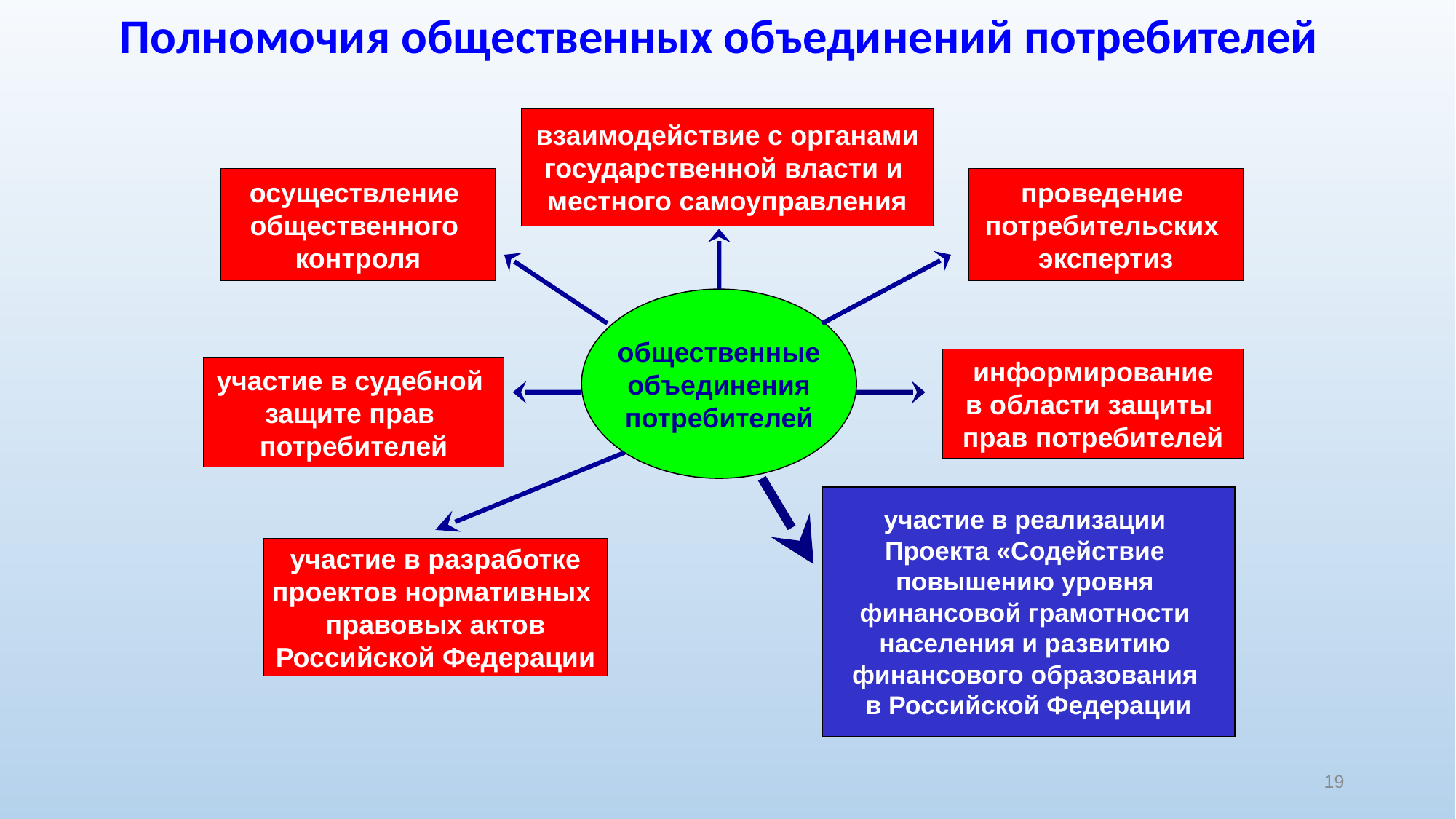

Полномочия общественных объединений потребителей
взаимодействие с органами
государственной власти и
местного самоуправления
осуществление
общественного
контроля
проведение
потребительских
экспертиз

общественные
объединения
потребителей
информирование
в области защиты
прав потребителей
участие в судебной
защите прав
потребителей

участие в реализации
Проекта «Содействие
повышению уровня
финансовой грамотности
населения и развитию
финансового образования
в Российской Федерации
участие в разработке
проектов нормативных
правовых актов
Российской Федерации
19